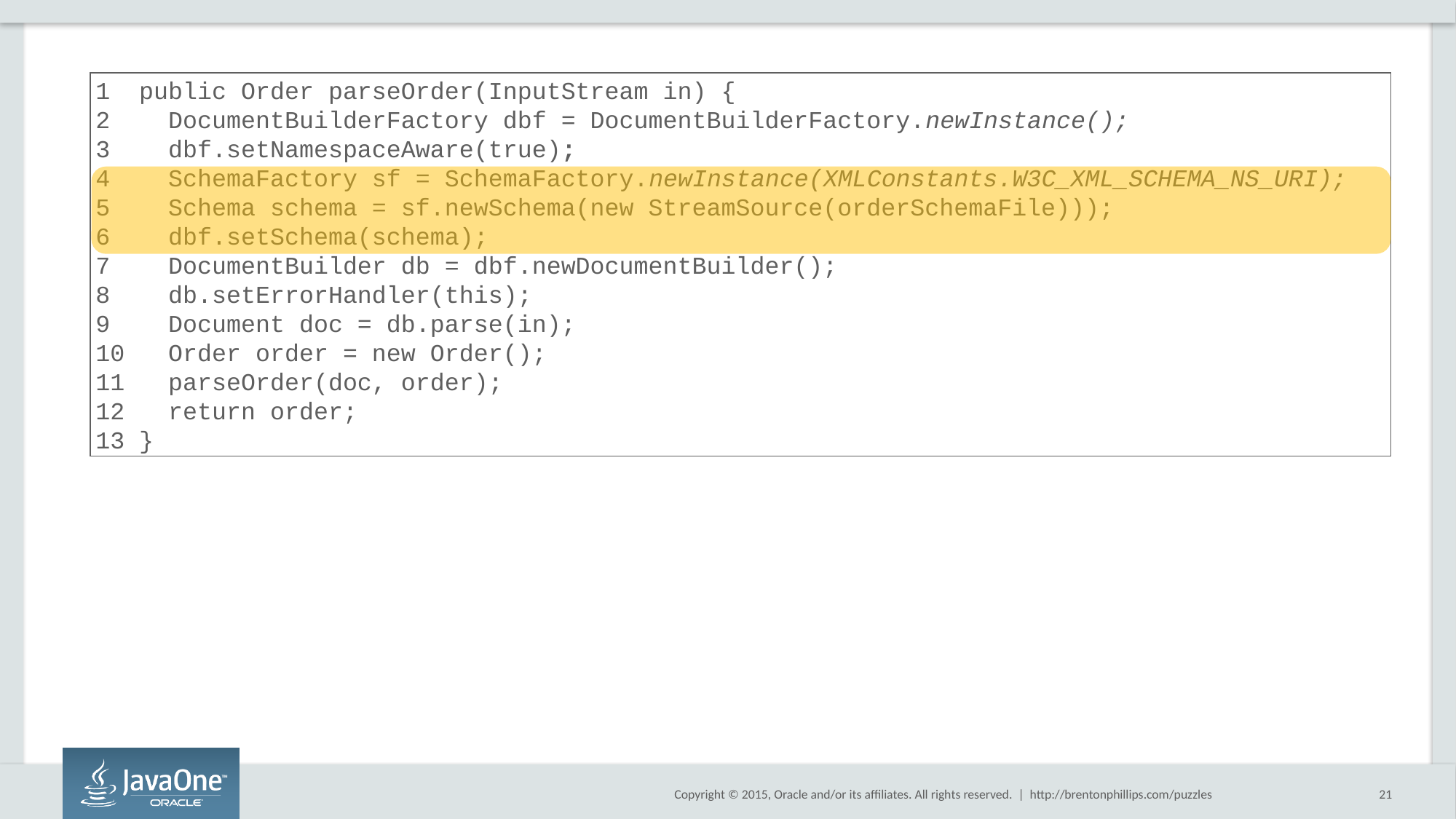

1  public Order parseOrder(InputStream in) {
2    DocumentBuilderFactory dbf = DocumentBuilderFactory.newInstance();
3    dbf.setNamespaceAware(true);
4    SchemaFactory sf = SchemaFactory.newInstance(XMLConstants.W3C_XML_SCHEMA_NS_URI);
5    Schema schema = sf.newSchema(new StreamSource(orderSchemaFile)));
6    dbf.setSchema(schema);
7    DocumentBuilder db = dbf.newDocumentBuilder();
8    db.setErrorHandler(this);
9    Document doc = db.parse(in);
10   Order order = new Order();
11   parseOrder(doc, order);
12   return order;
13 }

http://brentonphillips.com/puzzles
21